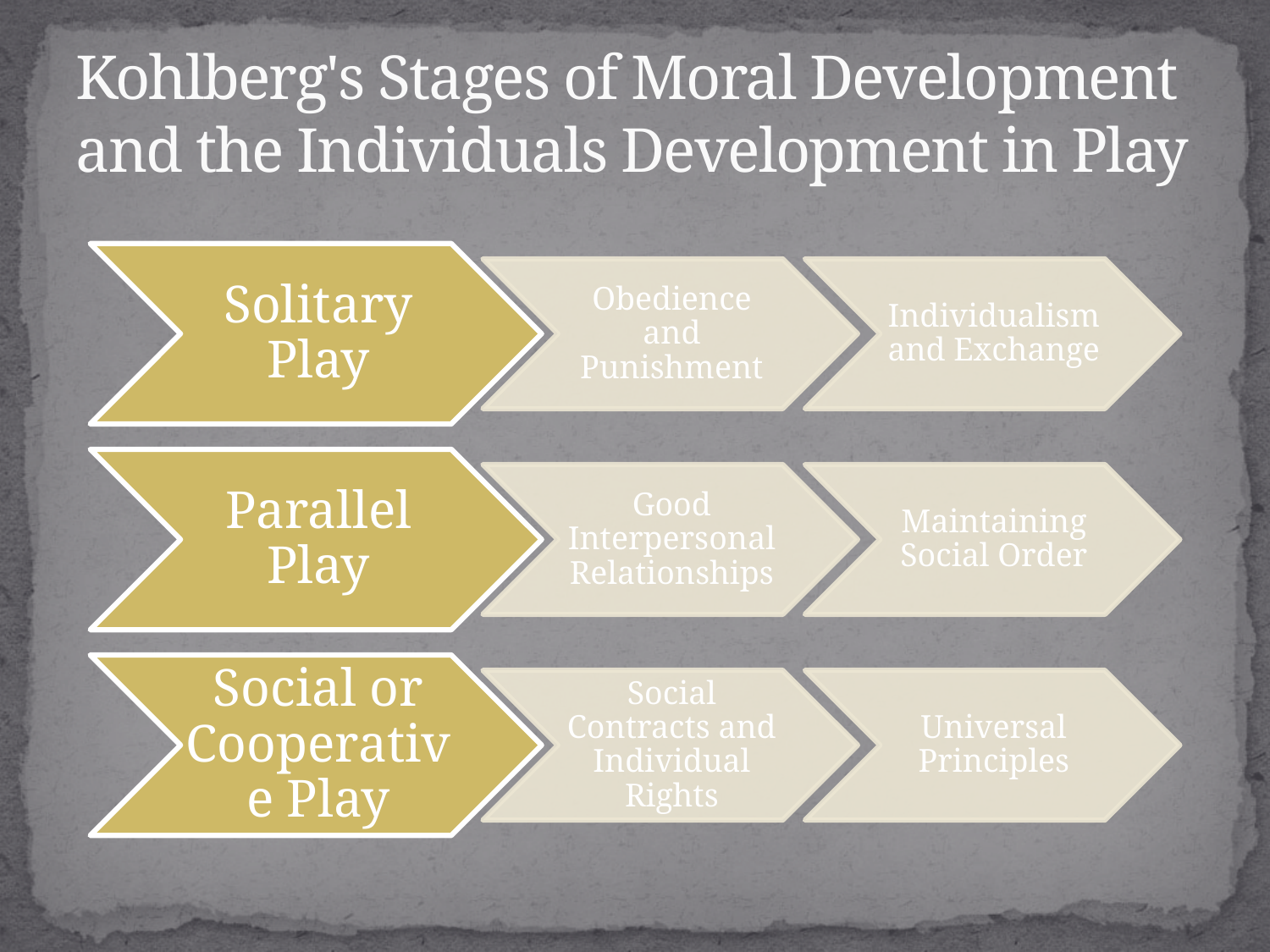

# Kohlberg's Stages of Moral Development and the Individuals Development in Play
Solitary Play
Obedience and Punishment
Individualism and Exchange
Parallel Play
Good Interpersonal Relationships
Maintaining Social Order
Social or Cooperative Play
Social Contracts and Individual Rights
Universal Principles